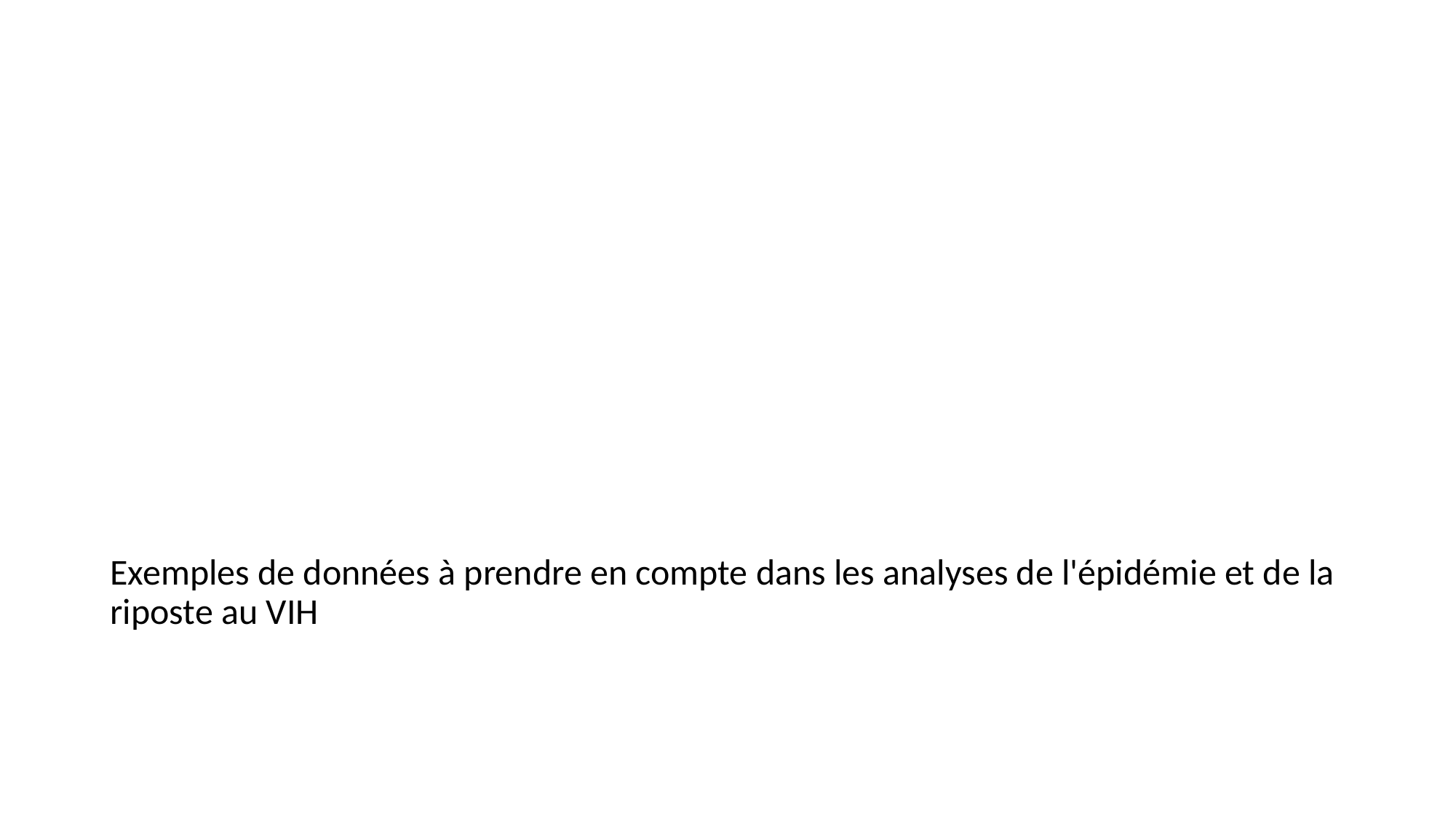

Exemples de données à prendre en compte dans les analyses de l'épidémie et de la riposte au VIH